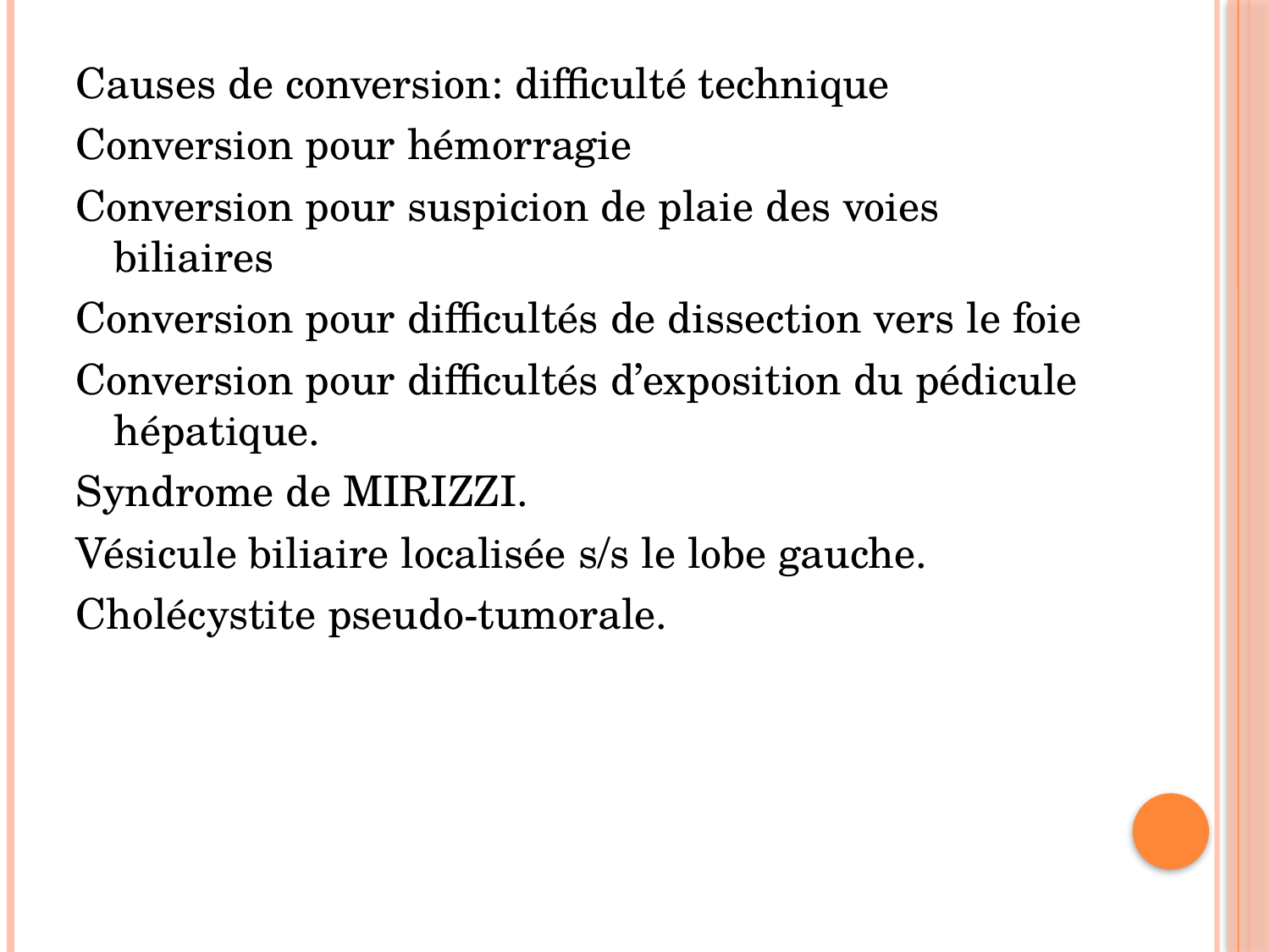

Causes de conversion: difficulté technique
Conversion pour hémorragie
Conversion pour suspicion de plaie des voies biliaires
Conversion pour difficultés de dissection vers le foie
Conversion pour difficultés d’exposition du pédicule hépatique.
Syndrome de MIRIZZI.
Vésicule biliaire localisée s/s le lobe gauche.
Cholécystite pseudo-tumorale.